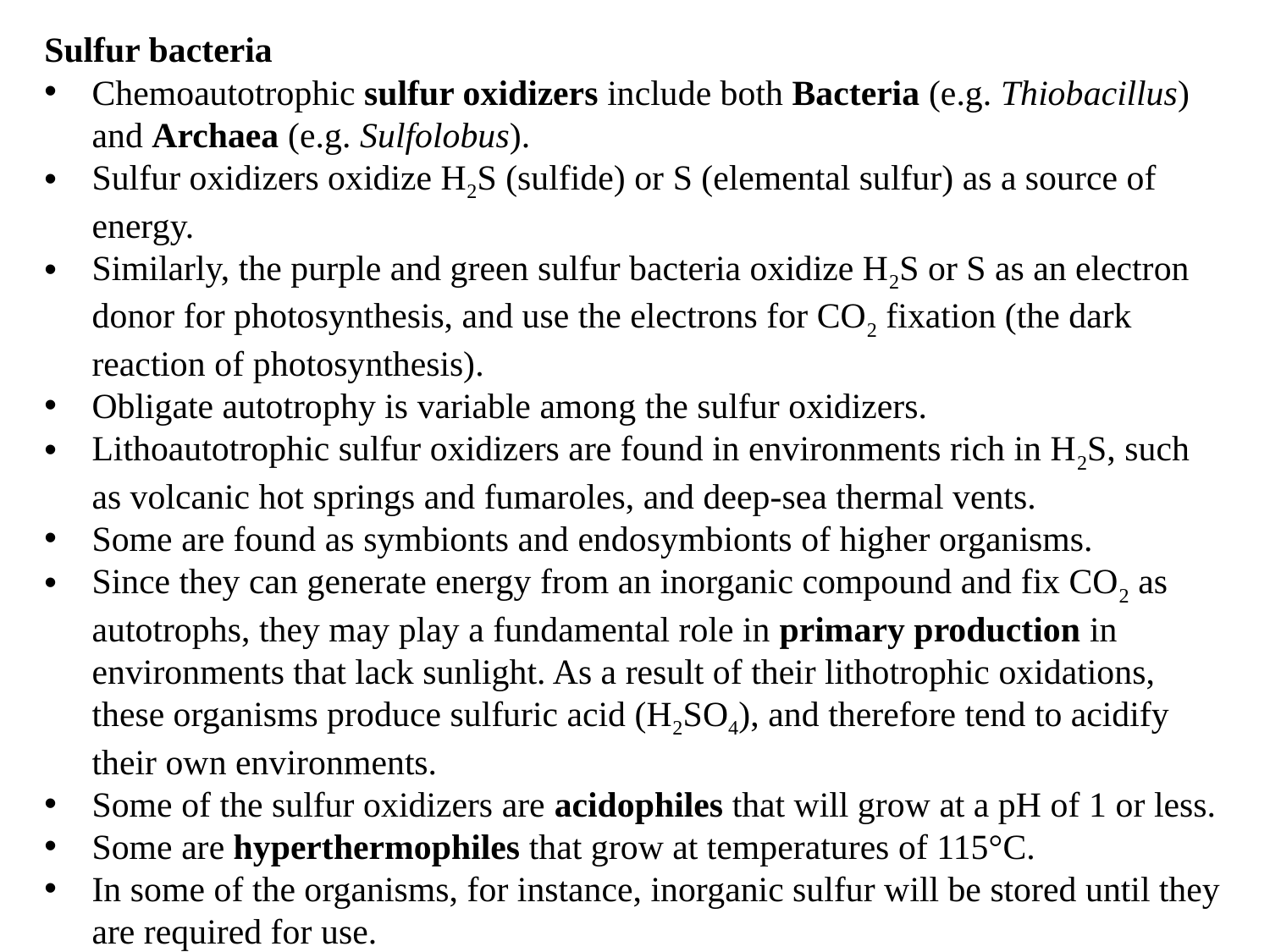

Sulfur bacteria
Chemoautotrophic sulfur oxidizers include both Bacteria (e.g. Thiobacillus) and Archaea (e.g. Sulfolobus).
Sulfur oxidizers oxidize H2S (sulfide) or S (elemental sulfur) as a source of energy.
Similarly, the purple and green sulfur bacteria oxidize H2S or S as an electron donor for photosynthesis, and use the electrons for CO2 fixation (the dark reaction of photosynthesis).
Obligate autotrophy is variable among the sulfur oxidizers.
Lithoautotrophic sulfur oxidizers are found in environments rich in H2S, such as volcanic hot springs and fumaroles, and deep-sea thermal vents.
Some are found as symbionts and endosymbionts of higher organisms.
Since they can generate energy from an inorganic compound and fix CO2 as autotrophs, they may play a fundamental role in primary production in environments that lack sunlight. As a result of their lithotrophic oxidations, these organisms produce sulfuric acid (H2SO4), and therefore tend to acidify their own environments.
Some of the sulfur oxidizers are acidophiles that will grow at a pH of 1 or less.
Some are hyperthermophiles that grow at temperatures of 115°C.
In some of the organisms, for instance, inorganic sulfur will be stored until they are required for use.